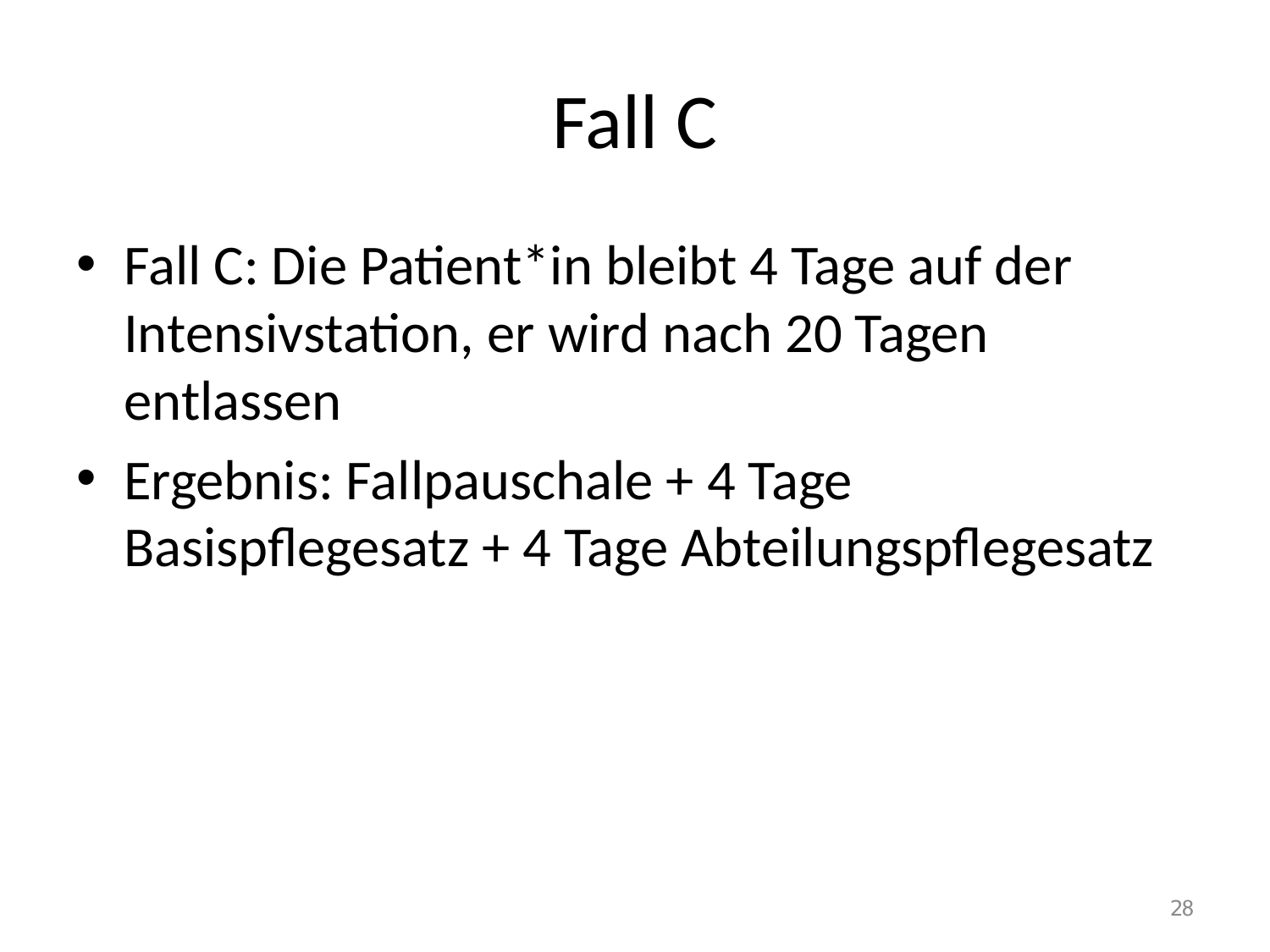

# Fall C
Fall C: Die Patient*in bleibt 4 Tage auf der Intensivstation, er wird nach 20 Tagen entlassen
Ergebnis: Fallpauschale + 4 Tage Basispflegesatz + 4 Tage Abteilungspflegesatz
28